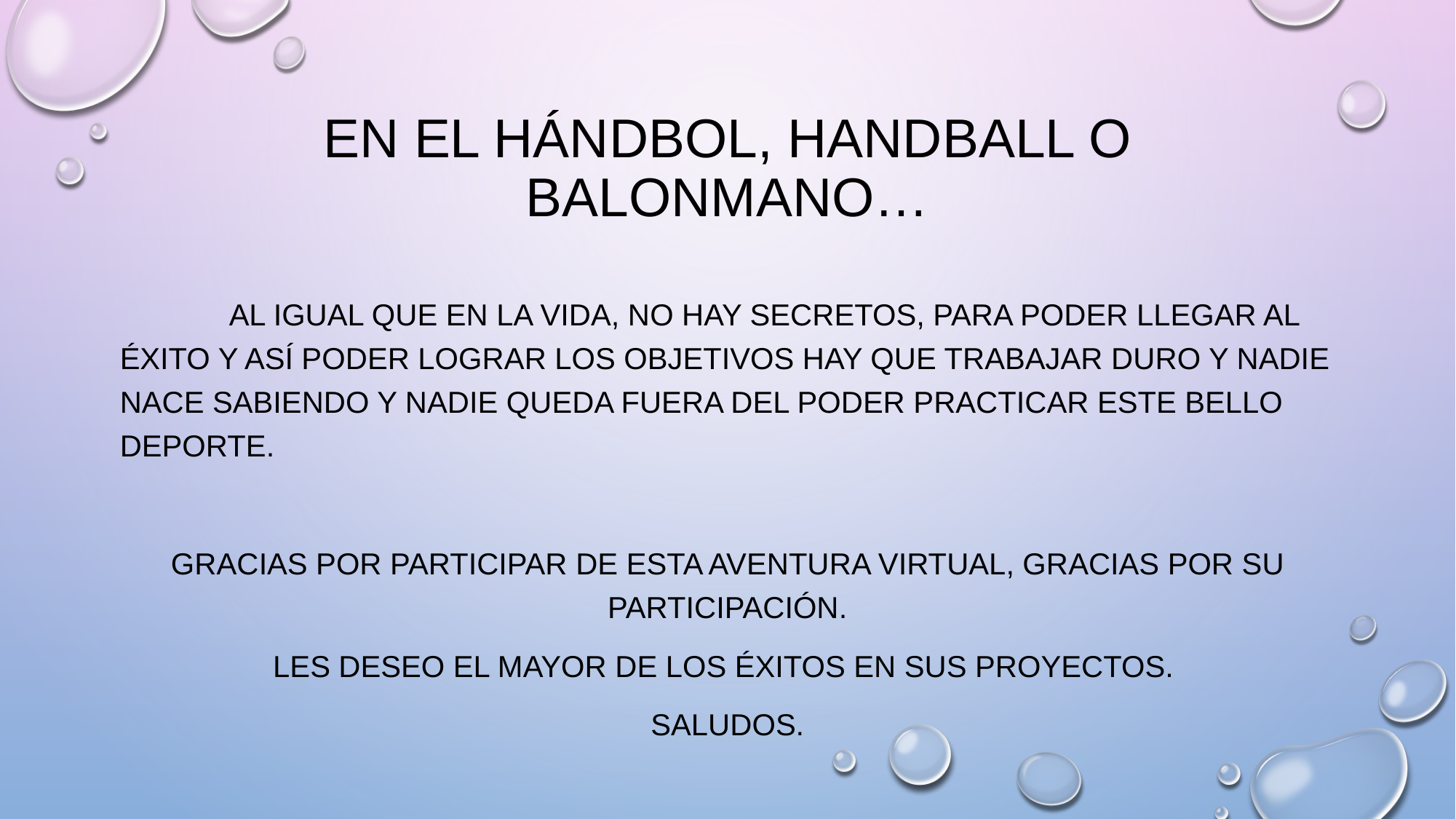

# En el hándbol, handball o balonmano…
	Al igual que en la vida, no hay secretos, para poder llegar al éxito y así poder lograr los objetivos hay que trabajar duro y nadie nace sabiendo y nadie queda fuera del poder practicar este bello deporte.

Gracias por participar de esta aventura virtual, gracias por su participación.
Les deseo el mayor de los éxitos en sus proyectos.
Saludos.